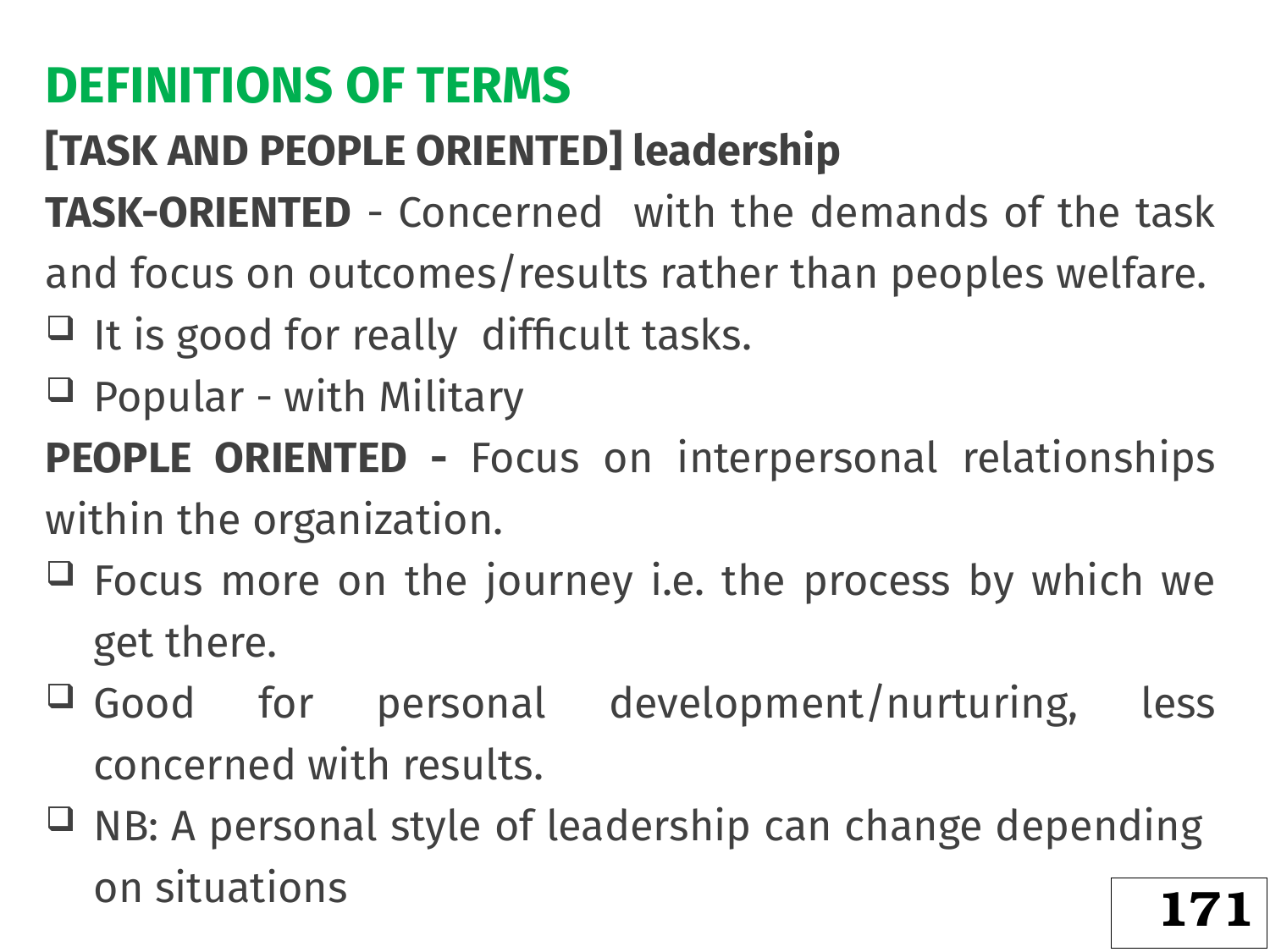

DEFINITIONS OF TERMS
[TASK AND PEOPLE ORIENTED] leadership
TASK-ORIENTED - Concerned  with the demands of the task and focus on outcomes/results rather than peoples welfare.
It is good for really  difficult tasks.
Popular - with Military
PEOPLE ORIENTED - Focus on interpersonal relationships within the organization.
Focus more on the journey i.e. the process by which we get there.
Good for personal development/nurturing, less concerned with results.
NB: A personal style of leadership can change depending  on situations

171